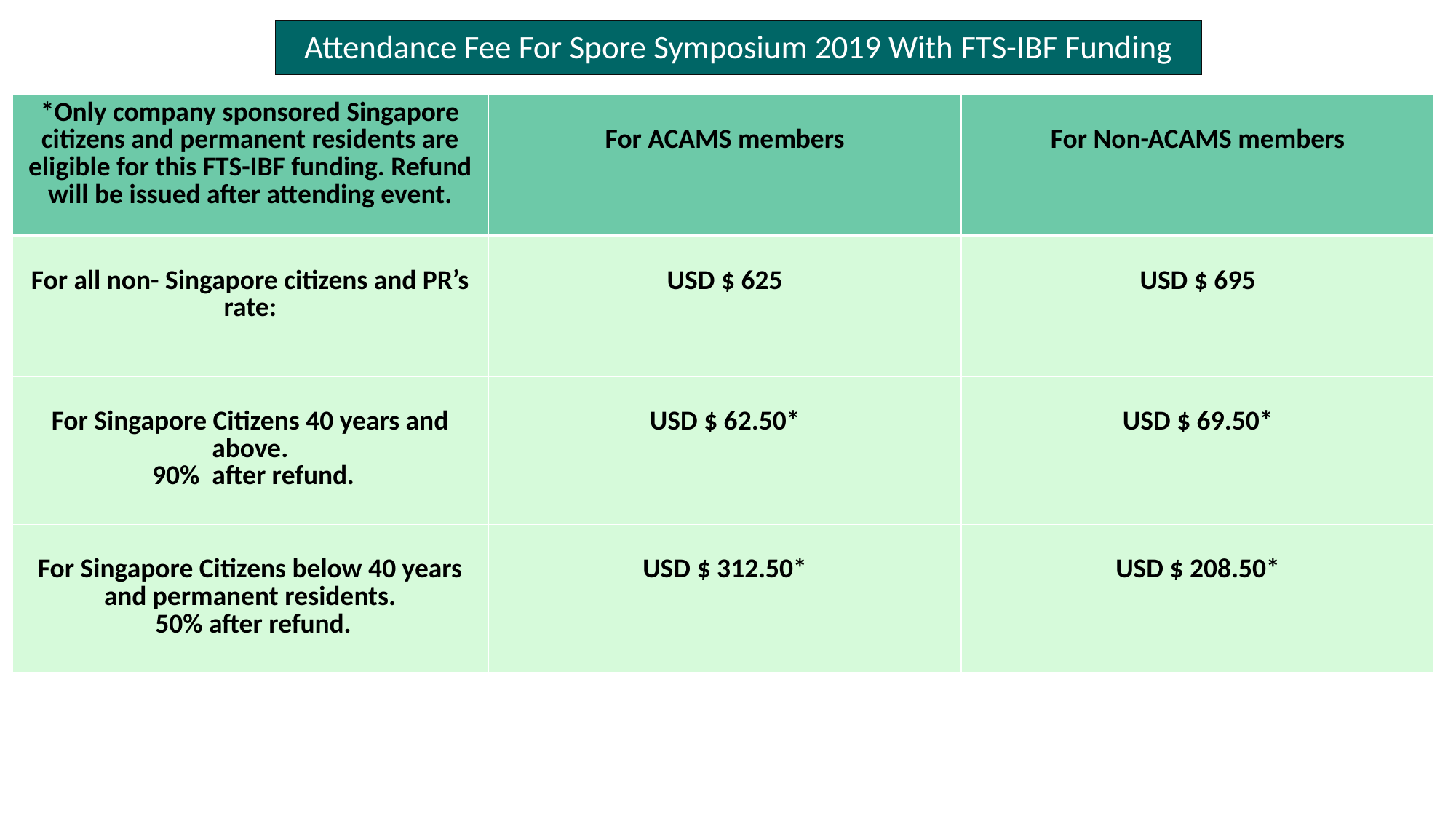

# Attendance Fee For Spore Symposium 2019 With FTS-IBF Funding
| \*Only company sponsored Singapore citizens and permanent residents are eligible for this FTS-IBF funding. Refund will be issued after attending event. | For ACAMS members | For Non-ACAMS members |
| --- | --- | --- |
| For all non- Singapore citizens and PR’s rate: | USD $ 625 | USD $ 695 |
| For Singapore Citizens 40 years and above. 90% after refund. | USD $ 62.50\* | USD $ 69.50\* |
| For Singapore Citizens below 40 years and permanent residents. 50% after refund. | USD $ 312.50\* | USD $ 208.50\* |